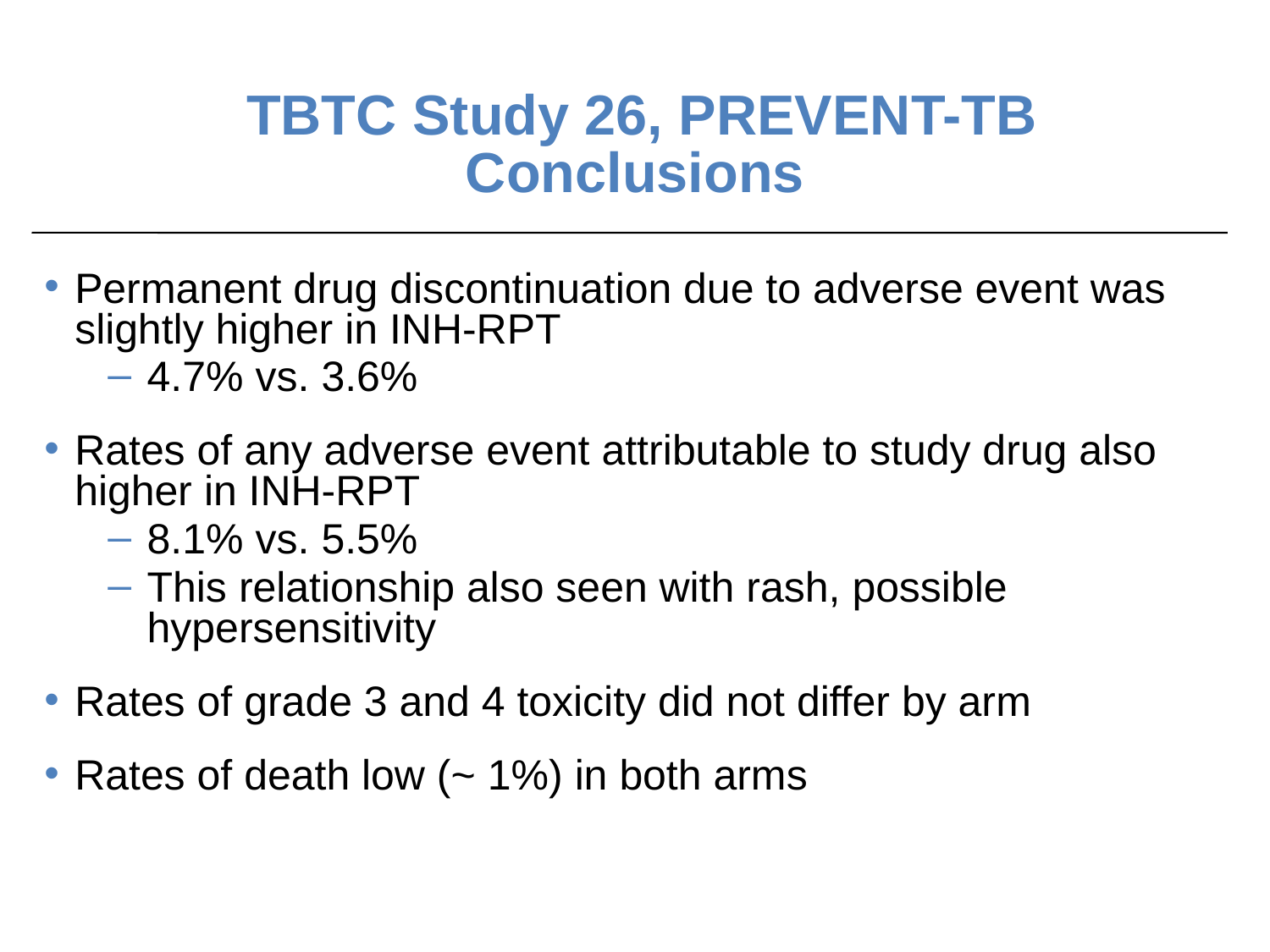

TBTC Study 26, PREVENT-TB
Conclusions

Permanent drug discontinuation due to adverse event was slightly higher in INH-RPT
4.7% vs. 3.6%
Rates of any adverse event attributable to study drug also higher in INH-RPT
8.1% vs. 5.5%
This relationship also seen with rash, possible hypersensitivity
Rates of grade 3 and 4 toxicity did not differ by arm
Rates of death low (~ 1%) in both arms